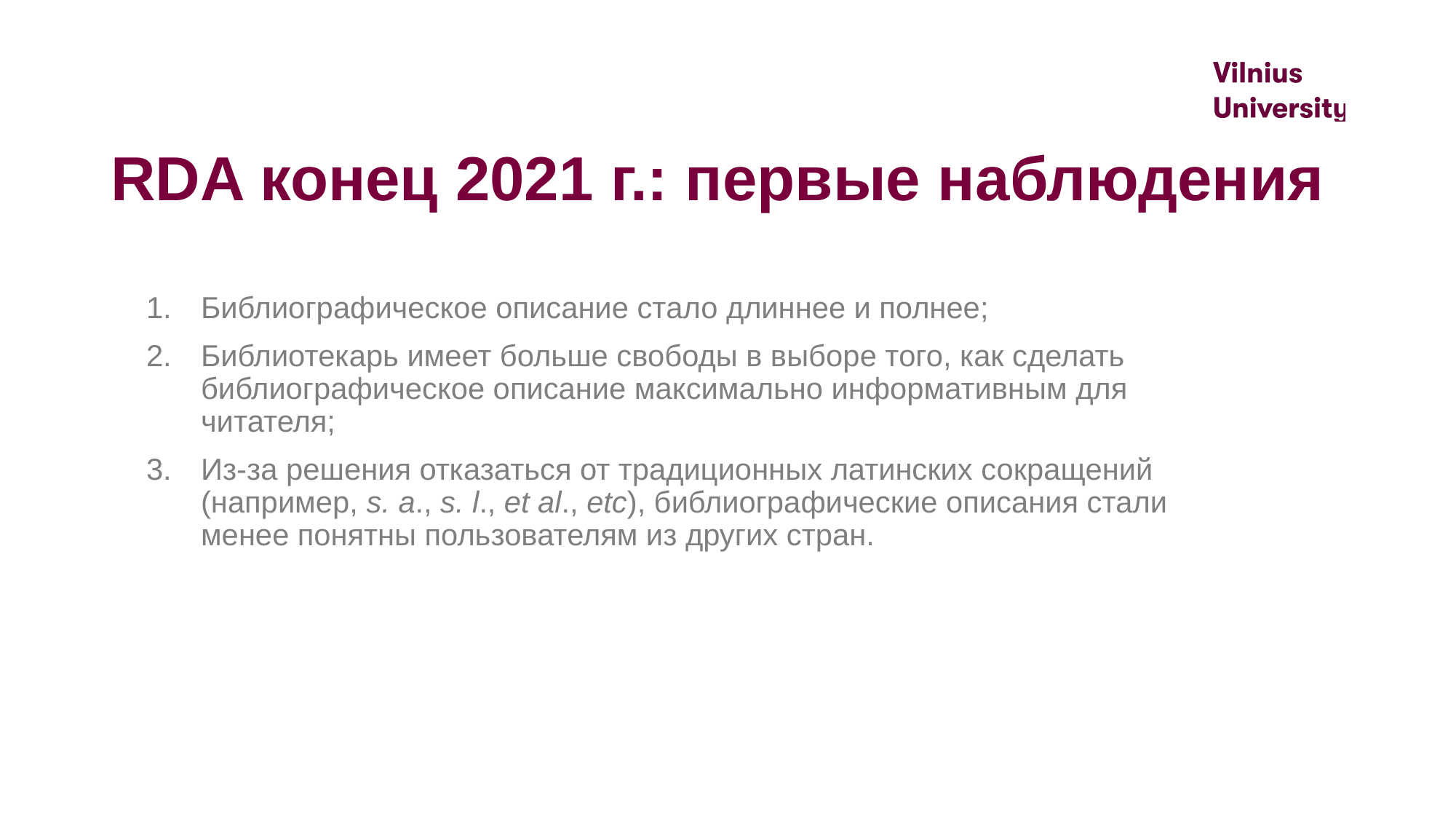

# RDA конец 2021 г.: первые наблюдения
Библиографическое описание стало длиннее и полнее;
Библиотекарь имеет больше свободы в выборе того, как сделать библиографическое описание максимально информативным для читателя;
Из-за решения отказаться от традиционных латинских сокращений (например, s. a., s. l., et al., etc), библиографические описания стали менее понятны пользователям из других стран.